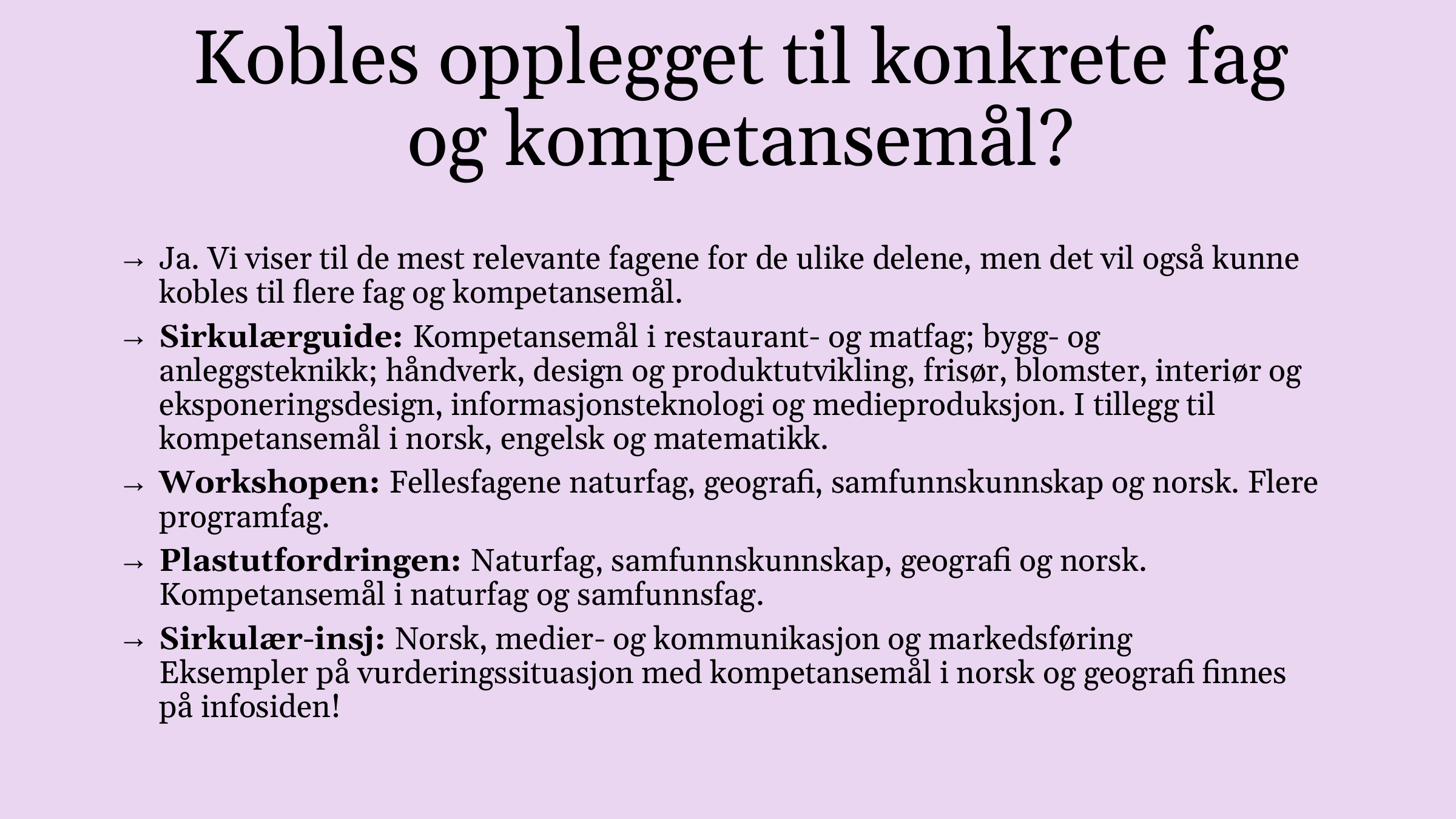

# Kobles opplegget til konkrete fag og kompetansemål?
Ja. Vi viser til de mest relevante fagene for de ulike delene, men det vil også kunne kobles til flere fag og kompetansemål.
Sirkulærguide: Kompetansemål i restaurant- og matfag; bygg- og anleggsteknikk; håndverk, design og produktutvikling, frisør, blomster, interiør og eksponeringsdesign, informasjonsteknologi og medieproduksjon. I tillegg til kompetansemål i norsk, engelsk og matematikk.
Workshopen: Fellesfagene naturfag, geografi, samfunnskunnskap og norsk. Flere programfag.
Plastutfordringen: Naturfag, samfunnskunnskap, geografi og norsk. Kompetansemål i naturfag og samfunnsfag.
Sirkulær-insj: Norsk, medier- og kommunikasjon og markedsføring
Eksempler på vurderingssituasjon med kompetansemål i norsk og geografi finnes på infosiden!